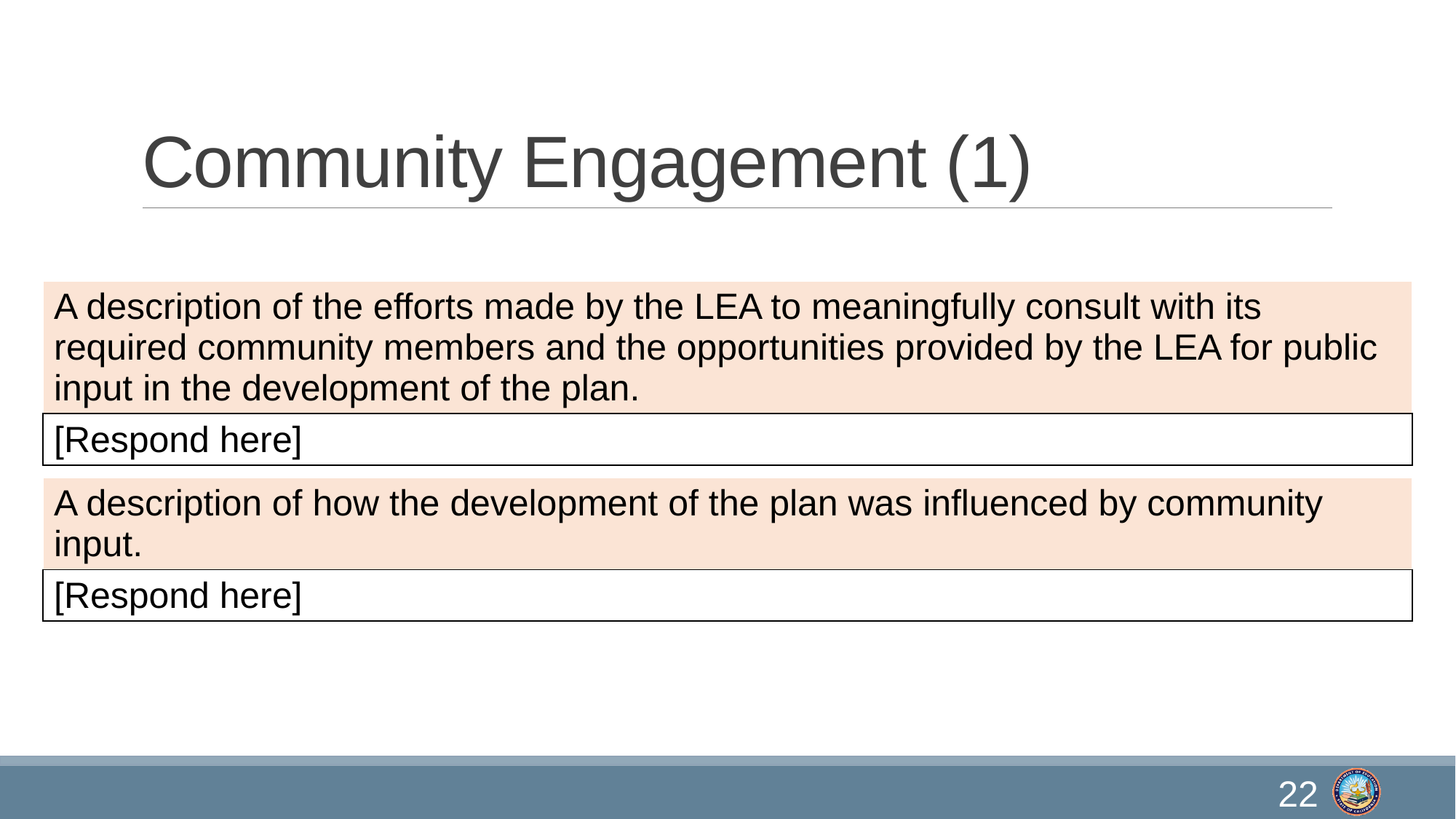

# Community Engagement (1)
| A description of the efforts made by the LEA to meaningfully consult with its required community members and the opportunities provided by the LEA for public input in the development of the plan. |
| --- |
| [Respond here] |
| A description of how the development of the plan was influenced by community input. |
| --- |
| [Respond here] |
22